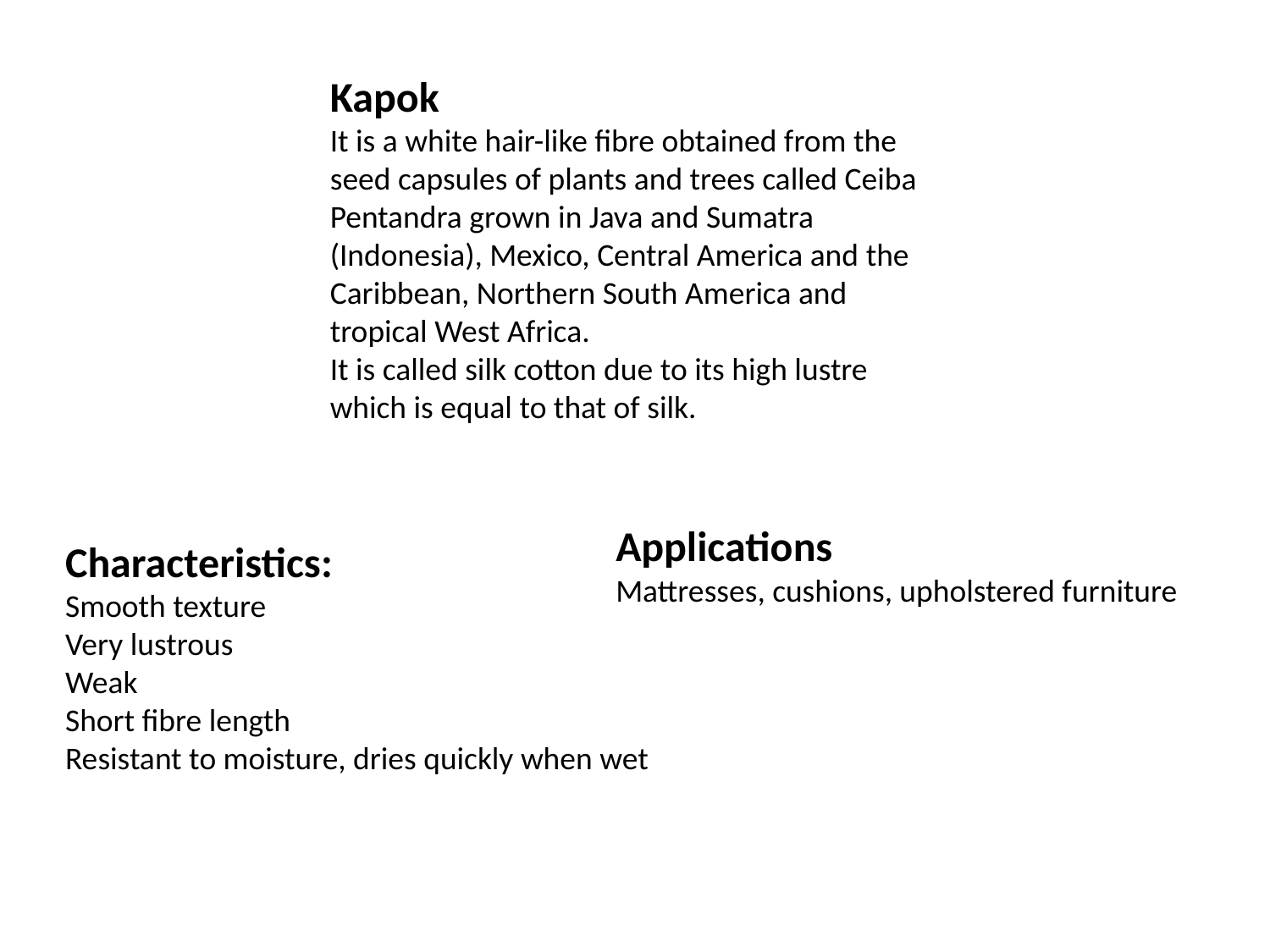

Kapok
It is a white hair-like fibre obtained from the seed capsules of plants and trees called Ceiba Pentandra grown in Java and Sumatra (Indonesia), Mexico, Central America and the Caribbean, Northern South America and tropical West Africa.
It is called silk cotton due to its high lustre which is equal to that of silk.
Applications
Mattresses, cushions, upholstered furniture
Characteristics:
Smooth texture
Very lustrous
Weak
Short fibre length
Resistant to moisture, dries quickly when wet